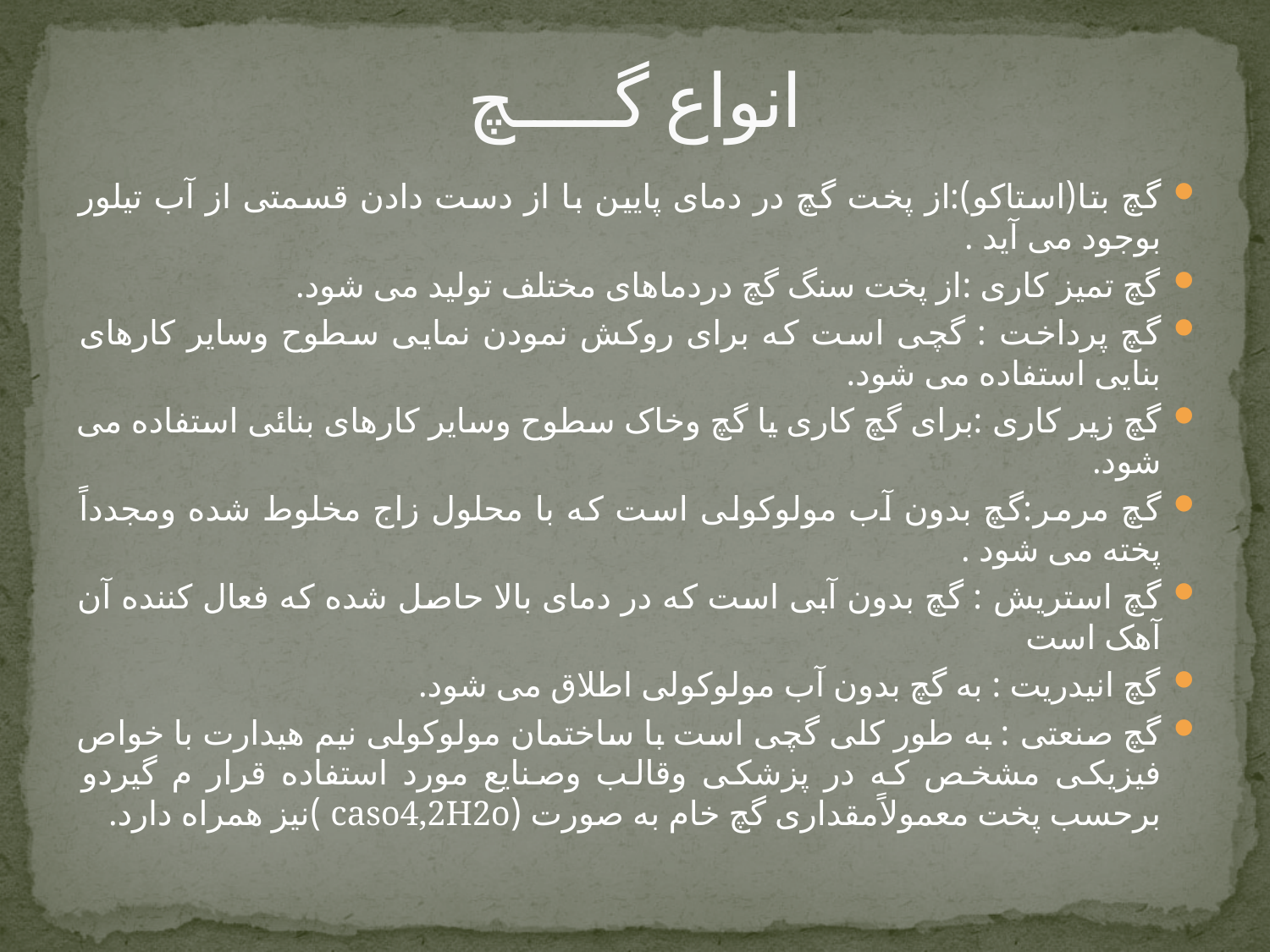

# انواع گـــــچ
گچ بتا(استاکو):از پخت گچ در دمای پایین با از دست دادن قسمتی از آب تیلور بوجود می آید .
گچ تمیز کاری :از پخت سنگ گچ دردماهای مختلف تولید می شود.
گچ پرداخت : گچی است که برای روکش نمودن نمایی سطوح وسایر کارهای بنایی استفاده می شود.
گچ زیر کاری :برای گچ کاری یا گچ وخاک سطوح وسایر کارهای بنائی استفاده می شود.
گچ مرمر:گچ بدون آب مولوکولی است که با محلول زاج مخلوط شده ومجدداً پخته می شود .
گچ استریش : گچ بدون آبی است که در دمای بالا حاصل شده که فعال کننده آن آهک است
گچ انیدریت : به گچ بدون آب مولوکولی اطلاق می شود.
گچ صنعتی : به طور کلی گچی است با ساختمان مولوکولی نیم هیدارت با خواص فیزیکی مشخص که در پزشکی وقالب وصنایع مورد استفاده قرار م گیردو برحسب پخت معمولاًمقداری گچ خام به صورت (caso4,2H2o )نیز همراه دارد.